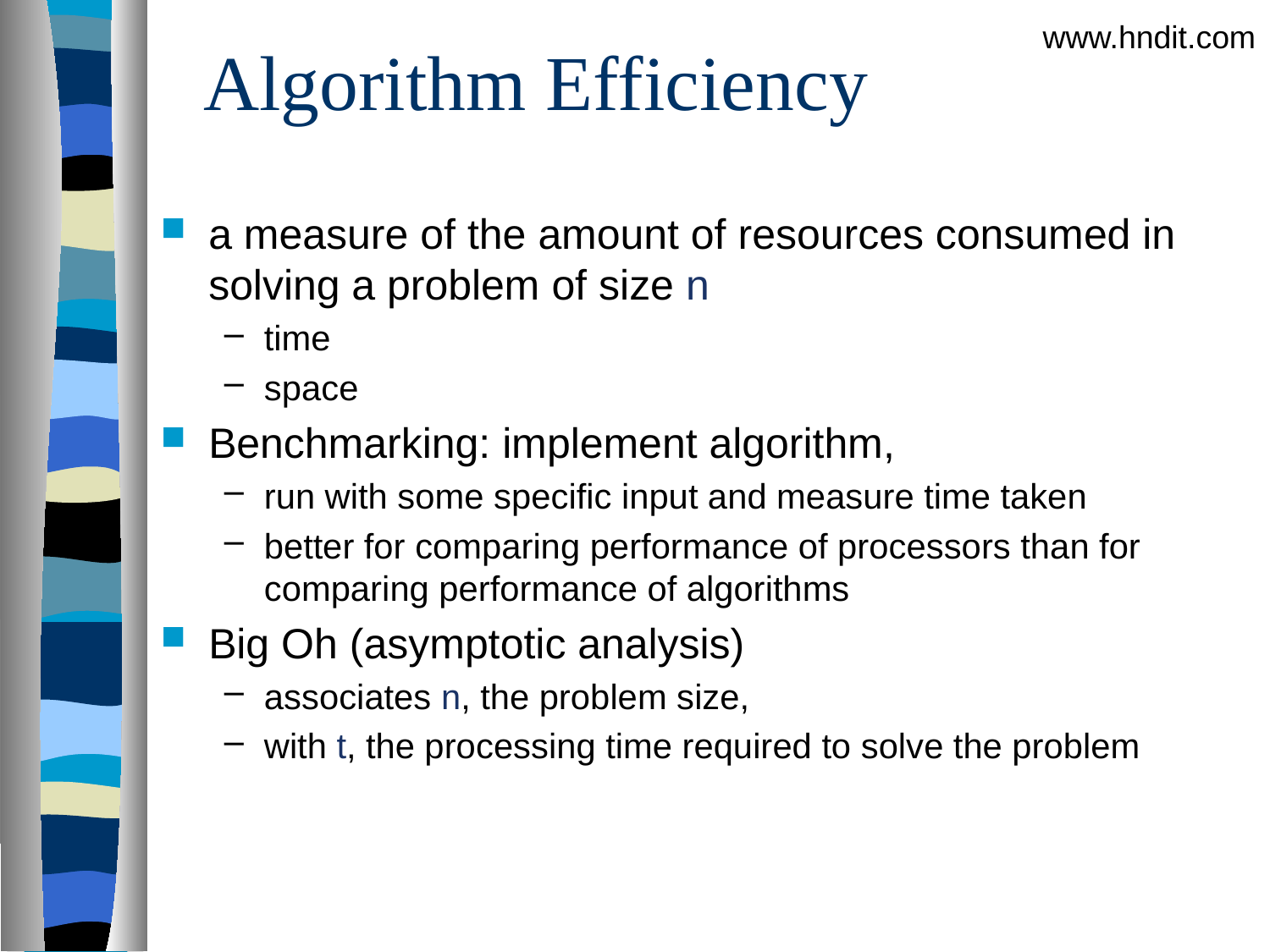

# Algorithm Efficiency
www.hndit.com
a measure of the amount of resources consumed in solving a problem of size n
time
space
Benchmarking: implement algorithm,
run with some specific input and measure time taken
better for comparing performance of processors than for comparing performance of algorithms
Big Oh (asymptotic analysis)
associates n, the problem size,
with t, the processing time required to solve the problem